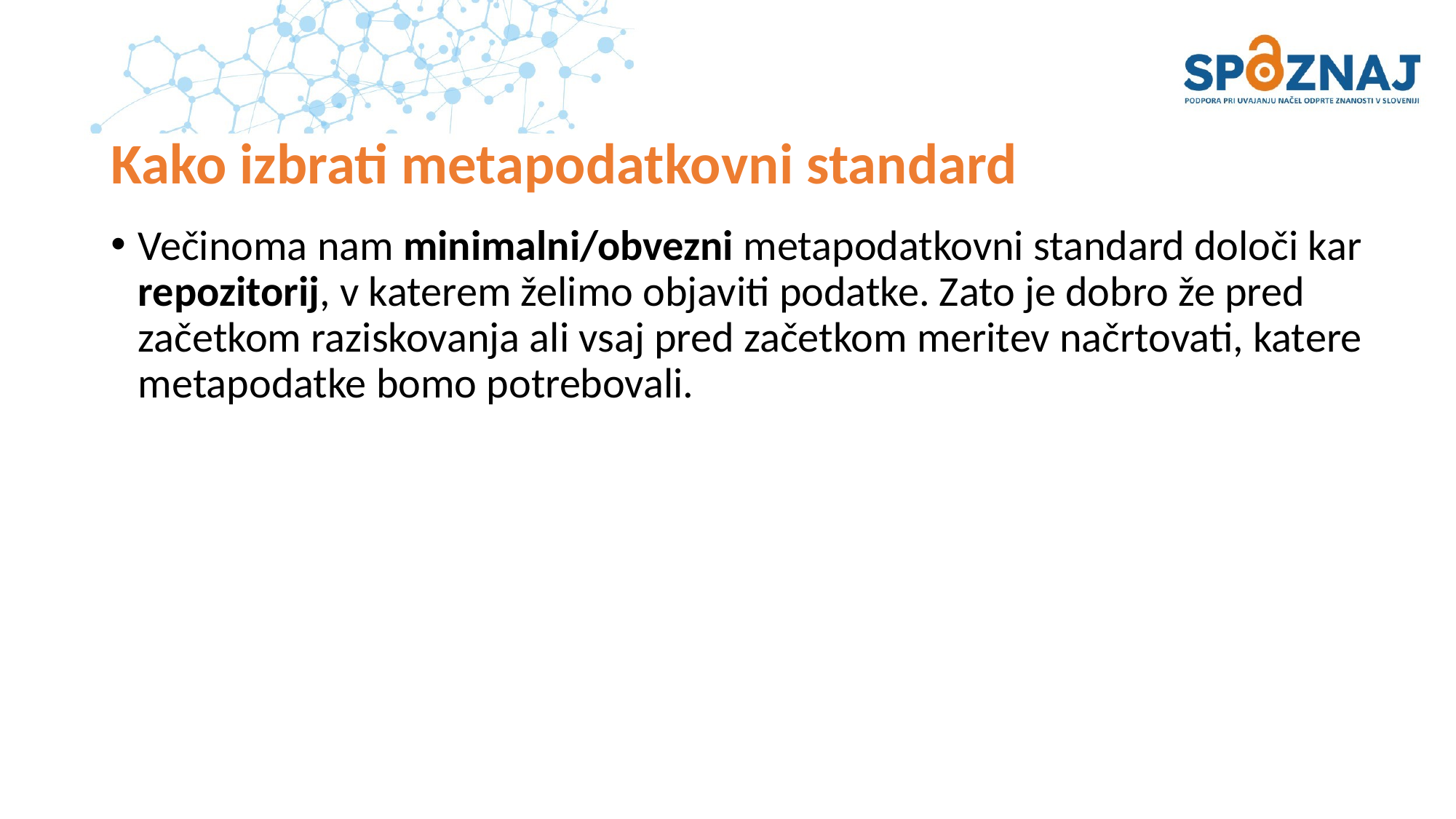

# Kako izbrati metapodatkovni standard
Večinoma nam minimalni/obvezni metapodatkovni standard določi kar repozitorij, v katerem želimo objaviti podatke. Zato je dobro že pred začetkom raziskovanja ali vsaj pred začetkom meritev načrtovati, katere metapodatke bomo potrebovali.